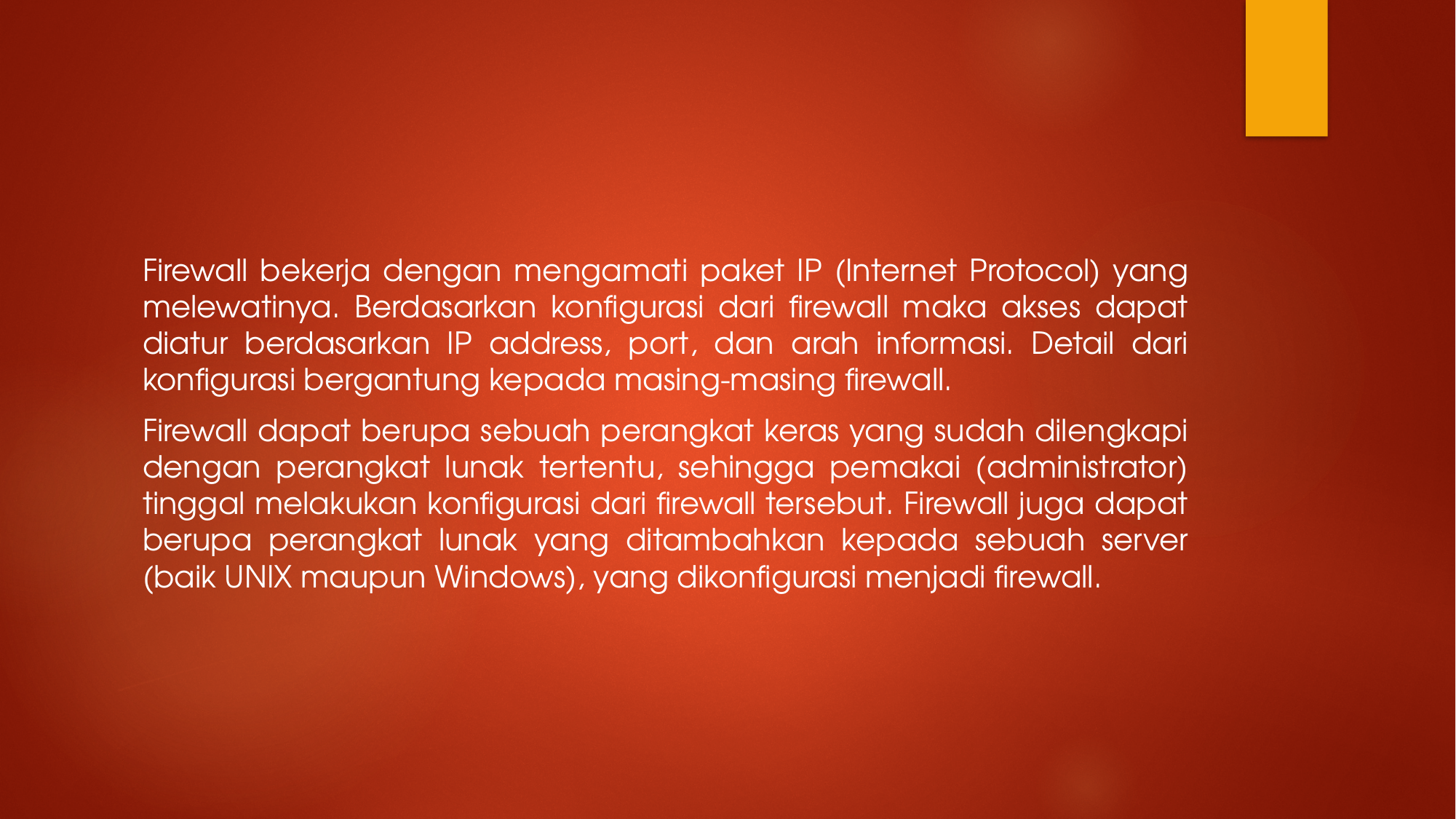

#
Firewall bekerja dengan mengamati paket IP (Internet Protocol) yang melewatinya. Berdasarkan konfigurasi dari firewall maka akses dapat diatur berdasarkan IP address, port, dan arah informasi. Detail dari konfigurasi bergantung kepada masing-masing firewall.
Firewall dapat berupa sebuah perangkat keras yang sudah dilengkapi dengan perangkat lunak tertentu, sehingga pemakai (administrator) tinggal melakukan konfigurasi dari firewall tersebut. Firewall juga dapat berupa perangkat lunak yang ditambahkan kepada sebuah server (baik UNIX maupun Windows), yang dikonfigurasi menjadi firewall.